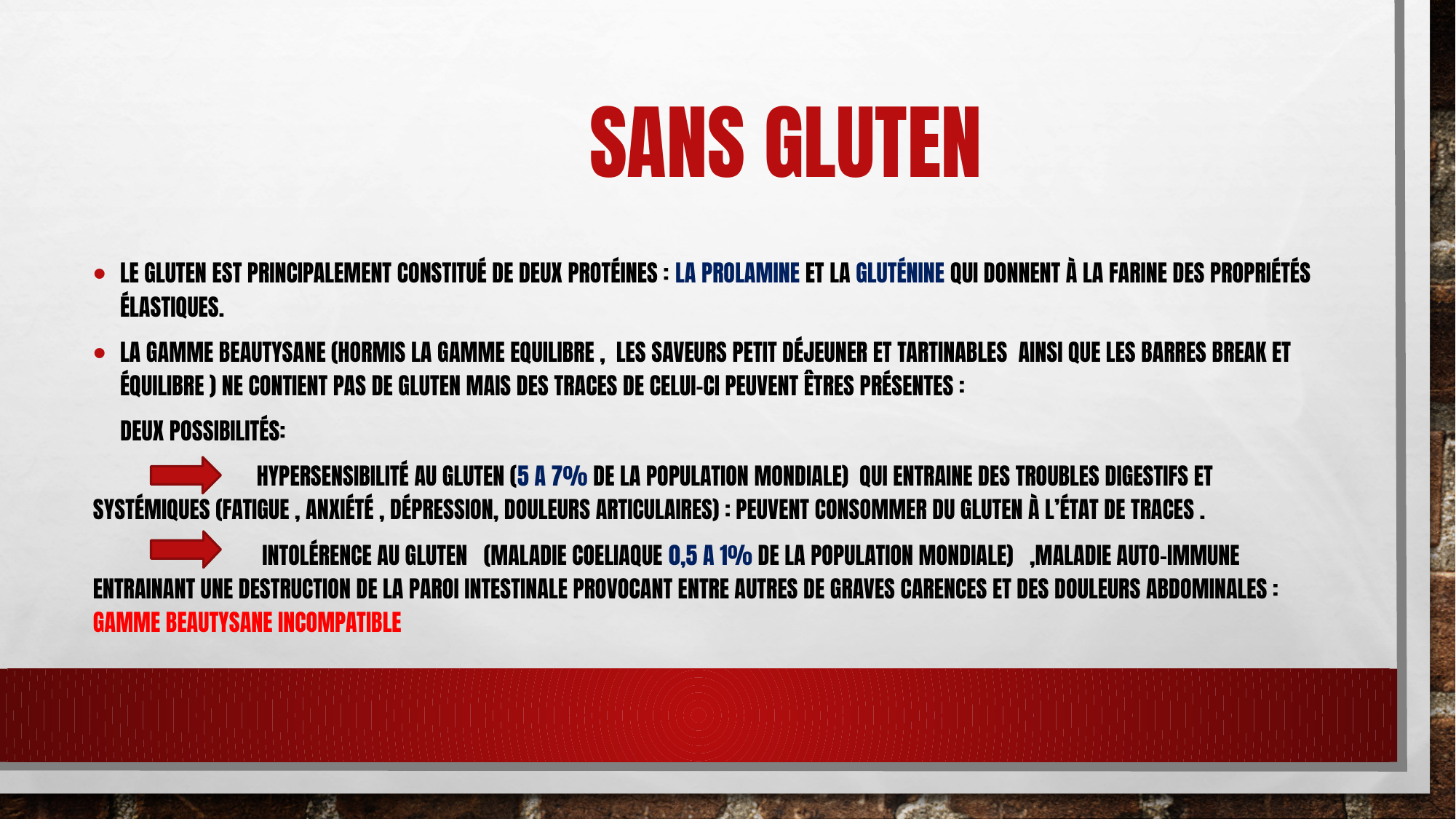

# Sans gluten
Le gluten est principalement constitué de deux protéines : la prolamine et la gluténine qui donnent à la farine des propriétés élastiques.
La gamme beautysane (hormis la gamme equilibre ,  les saveurs petit déjeuner et tartinables  ainsi que les barres break et équilibre ) ne contient pas de gluten mais des traces de celui-ci peuvent êtres présentes :
     deux possibilités:
                              Hypersensibilité au gluten (5 A 7% DE LA POPULATION MONDIALE)  qui entraine des troubles digestifs et systémiques (fatigue , anxiété , dépression, douleurs articulaires) : peuvent consommer du gluten à l’état de traces .
                               INTOLérence au gluten   (maladie coeliaque 0,5 a 1% de la population mondiale)   ,maladie auto-immune entrainant une destruction de la paroi intestinale provocant entre autres de graves carences et des douleurs abdominales :  gamme beautysane incompatible